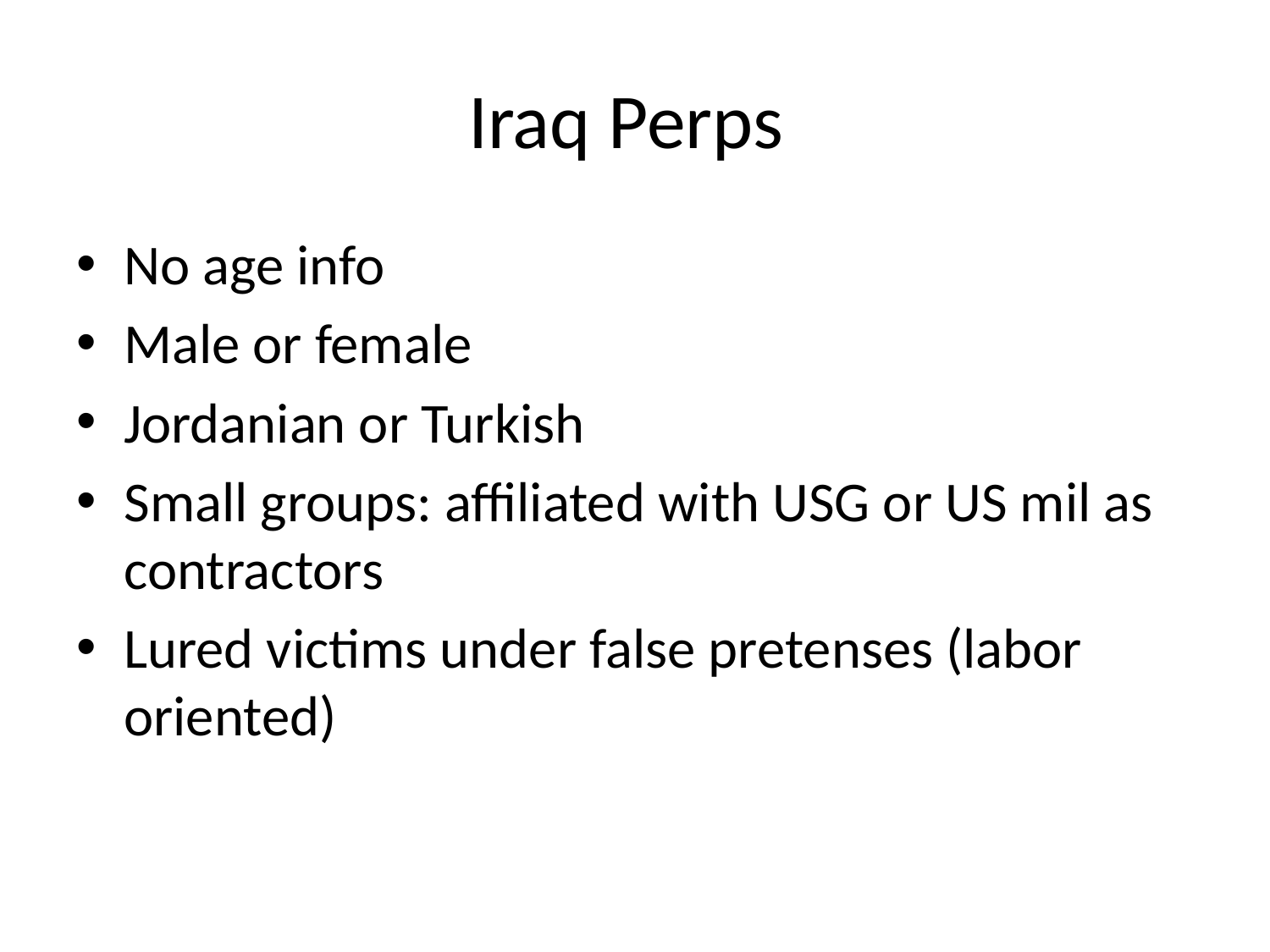

# Iraq Perps
No age info
Male or female
Jordanian or Turkish
Small groups: affiliated with USG or US mil as contractors
Lured victims under false pretenses (labor oriented)